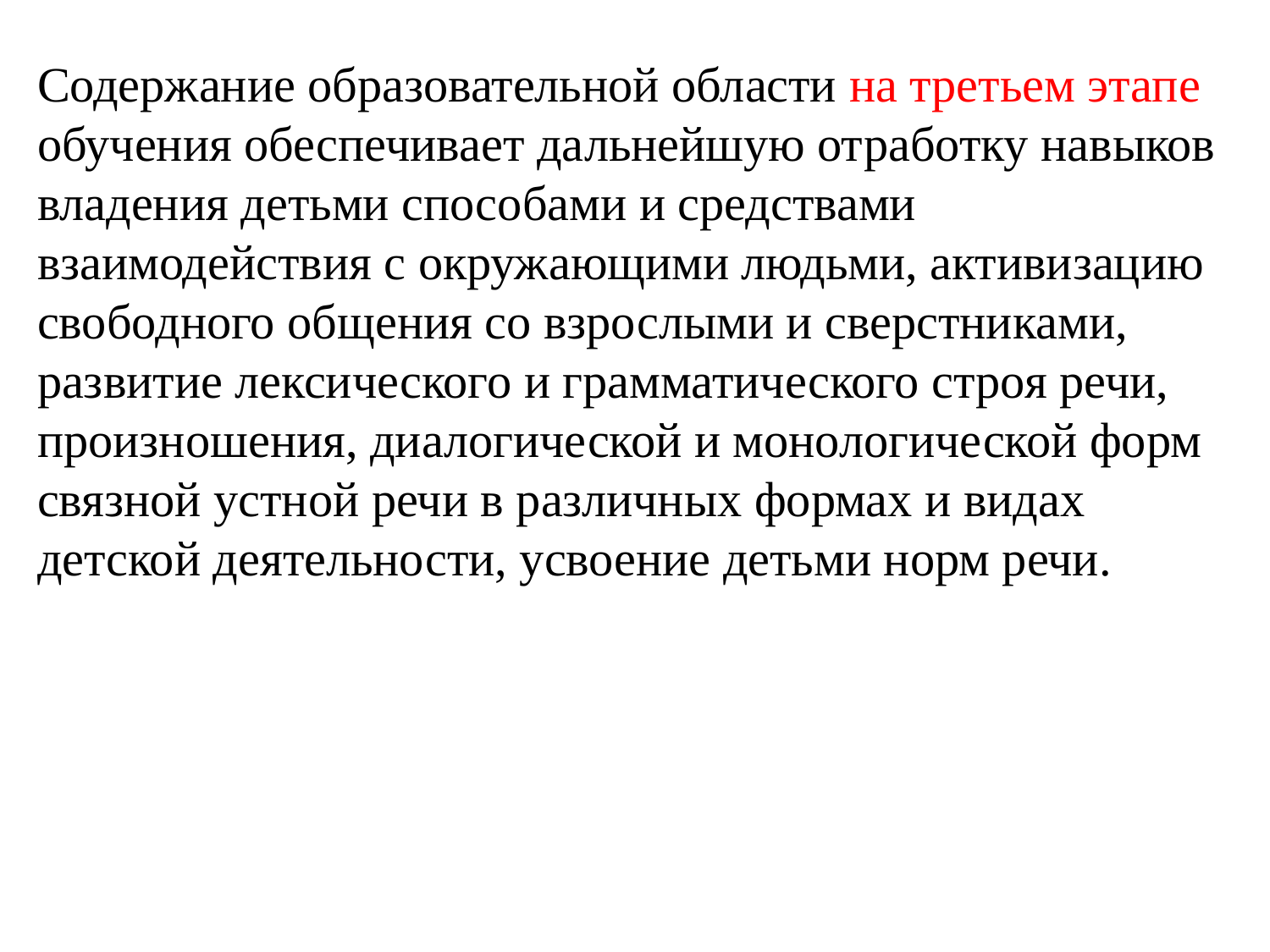

Содержание образовательной области на третьем этапе обучения обеспечивает дальнейшую отработку навыков владения детьми способами и средствами взаимодействия с окружающими людьми, активизацию свободного общения со взрослыми и сверстниками, развитие лексического и грамматического строя речи, произношения, диалогической и монологической форм связной устной речи в различных формах и видах детской деятельности, усвоение детьми норм речи.